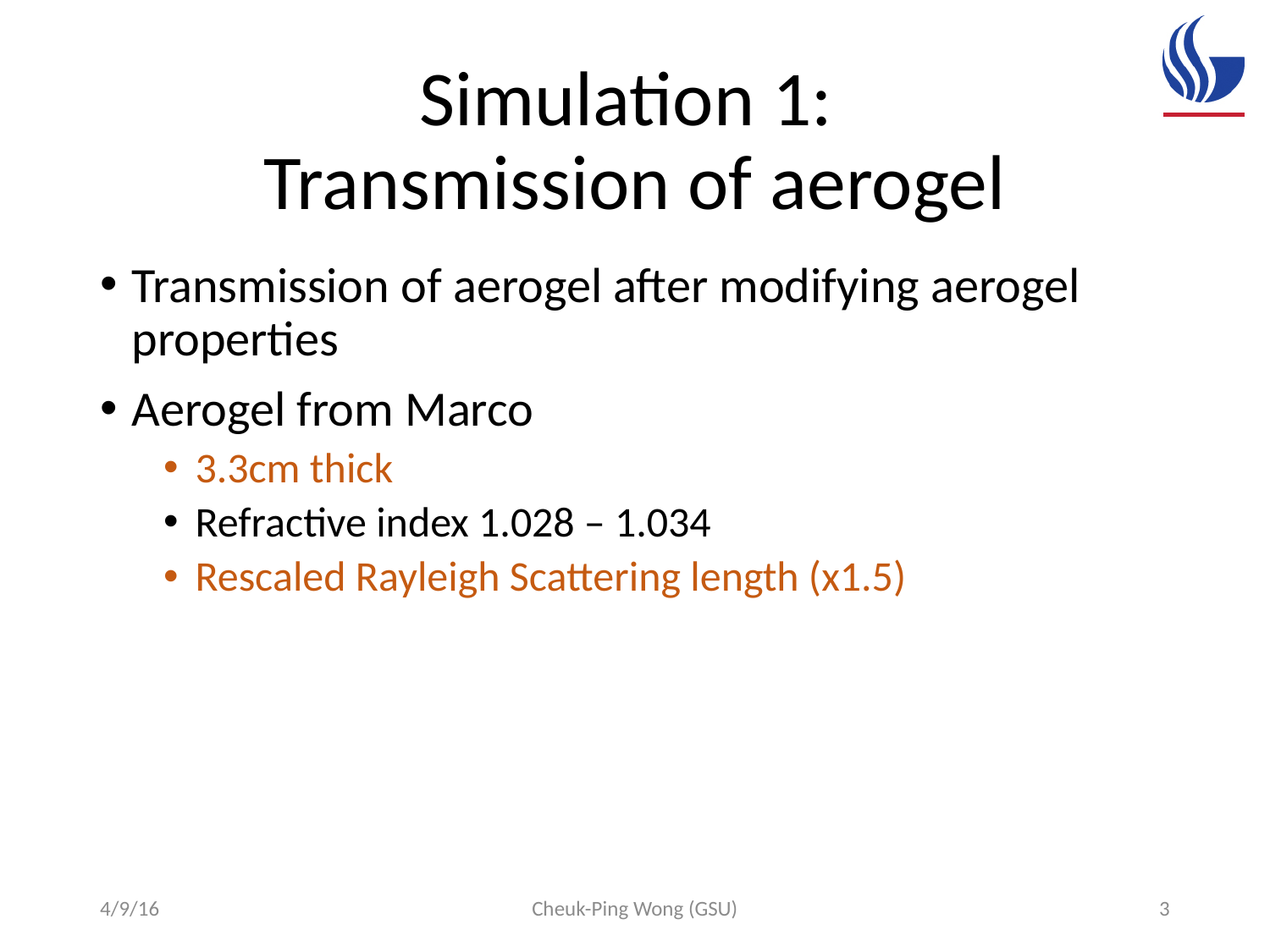

# Simulation 1: Transmission of aerogel
Transmission of aerogel after modifying aerogel properties
Aerogel from Marco
3.3cm thick
Refractive index 1.028 – 1.034
Rescaled Rayleigh Scattering length (x1.5)

4/9/16
Cheuk-Ping Wong (GSU)
3